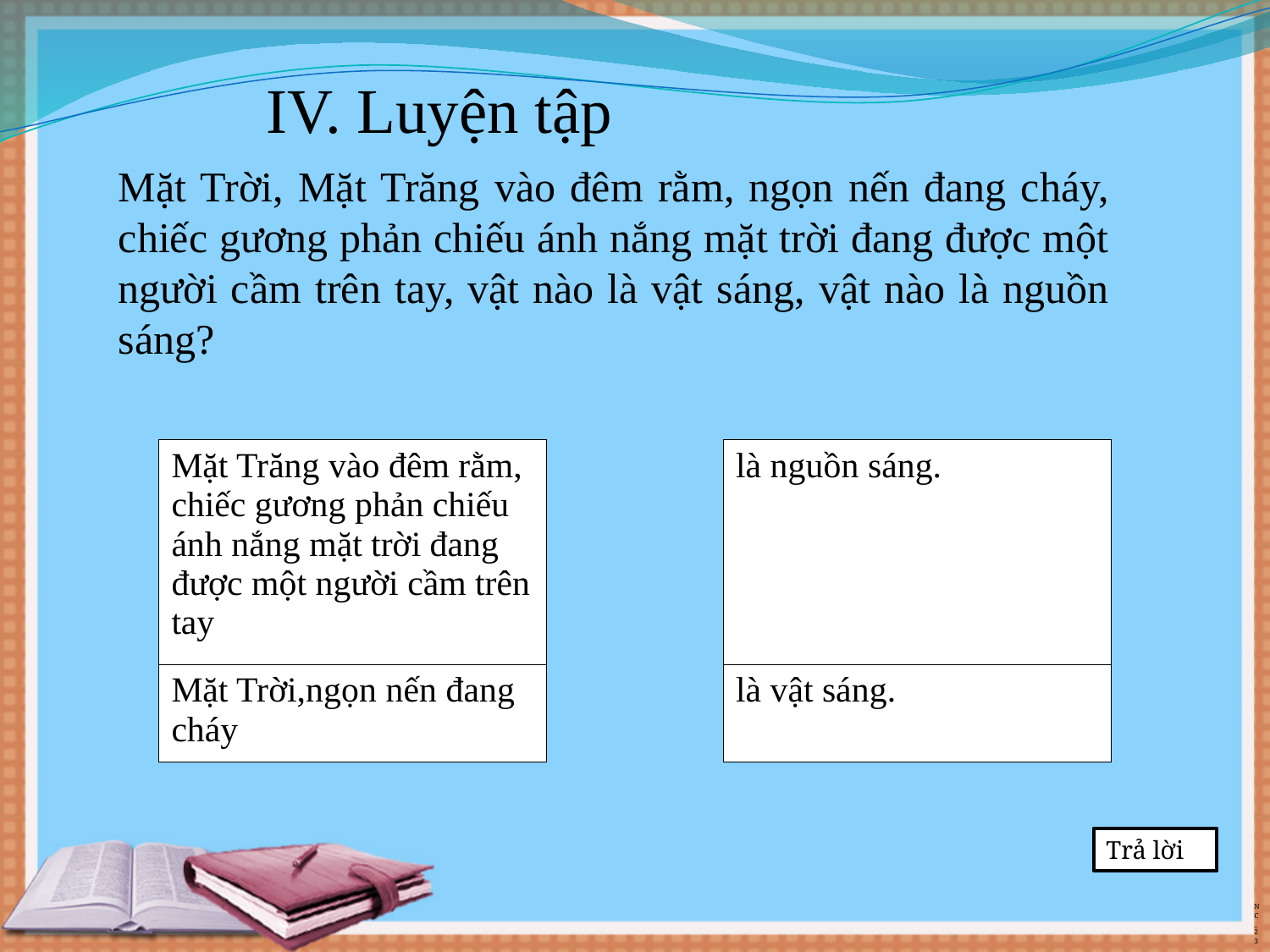

IV. Luyện tập
Mặt Trời, Mặt Trăng vào đêm rằm, ngọn nến đang cháy, chiếc gương phản chiếu ánh nắng mặt trời đang được một người cầm trên tay, vật nào là vật sáng, vật nào là nguồn sáng?

| Mặt Trăng vào đêm rằm, chiếc gương phản chiếu ánh nắng mặt trời đang được một người cầm trên tay |  | là nguồn sáng. |
| --- | --- | --- |
| Mặt Trời,ngọn nến đang cháy |  | là vật sáng. |
Trả lời
NC_23